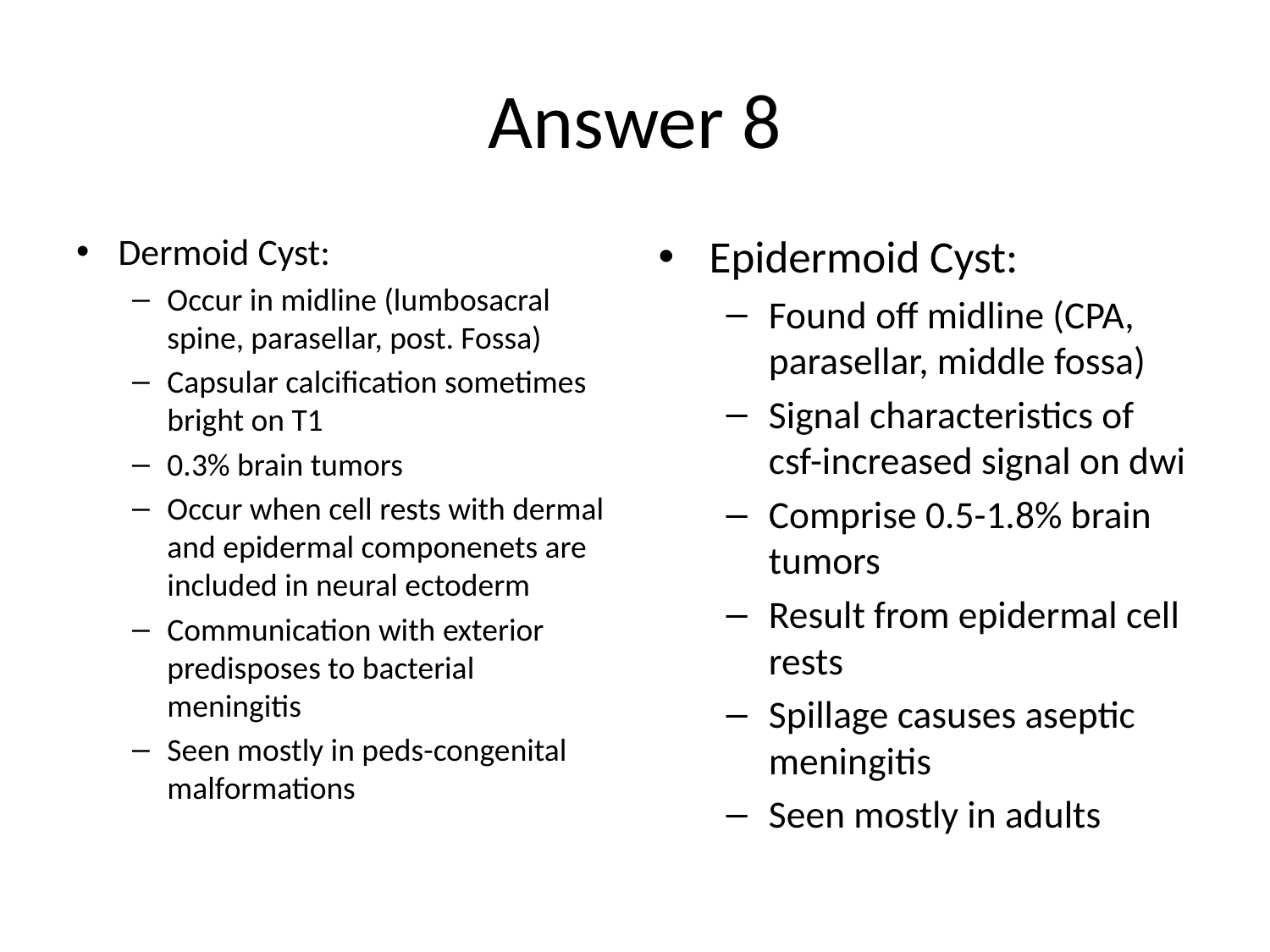

# Answer 8
Dermoid Cyst:
Occur in midline (lumbosacral spine, parasellar, post. Fossa)
Capsular calcification sometimes bright on T1
0.3% brain tumors
Occur when cell rests with dermal and epidermal componenets are included in neural ectoderm
Communication with exterior predisposes to bacterial meningitis
Seen mostly in peds-congenital malformations
Epidermoid Cyst:
Found off midline (CPA, parasellar, middle fossa)
Signal characteristics of csf-increased signal on dwi
Comprise 0.5-1.8% brain tumors
Result from epidermal cell rests
Spillage casuses aseptic meningitis
Seen mostly in adults